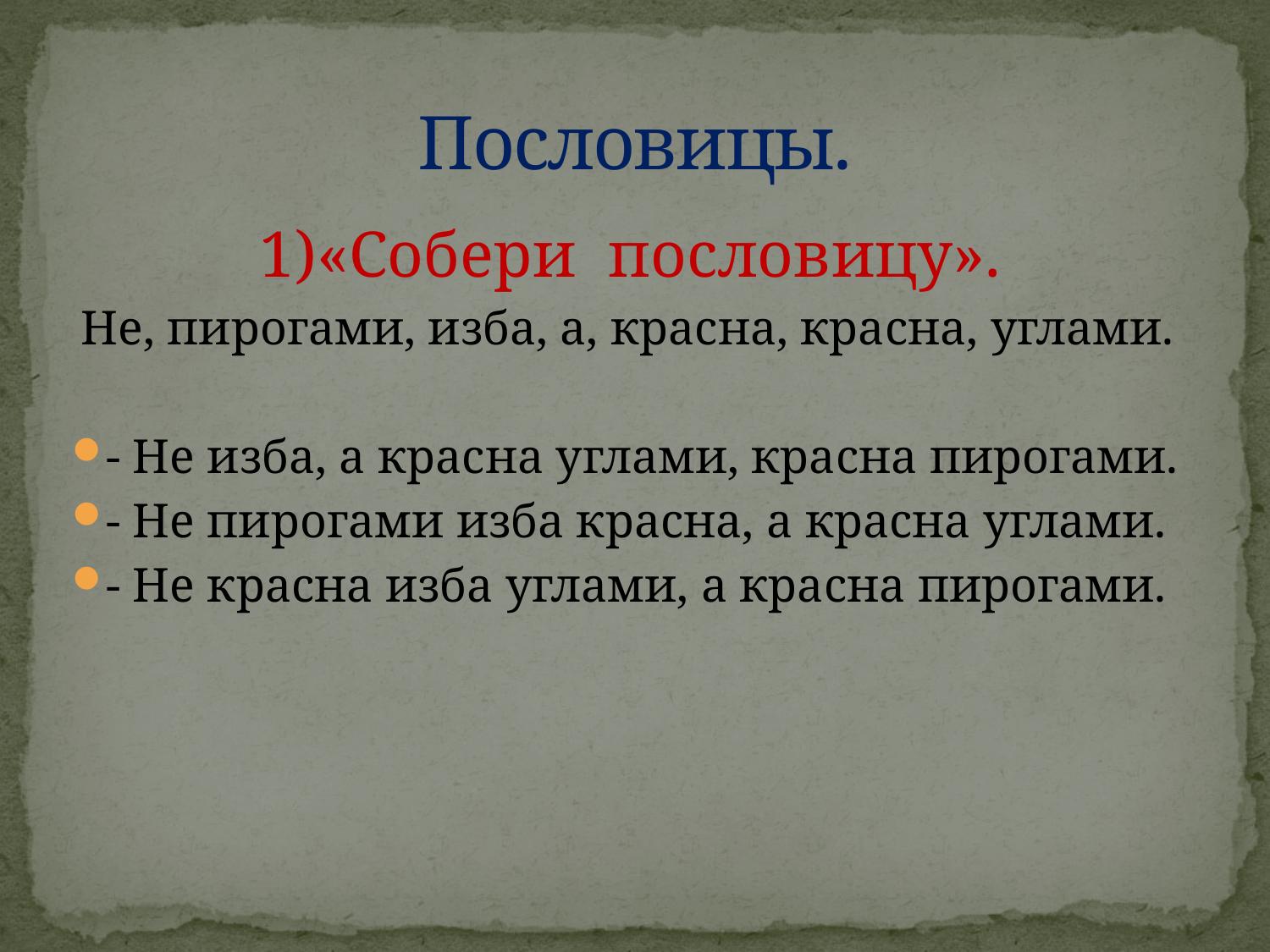

# Пословицы.
1)«Собери  пословицу».
 Не, пирогами, изба, а, красна, красна, углами.

- Не изба, а красна углами, красна пирогами.
- Не пирогами изба красна, а красна углами.
- Не красна изба углами, а красна пирогами.